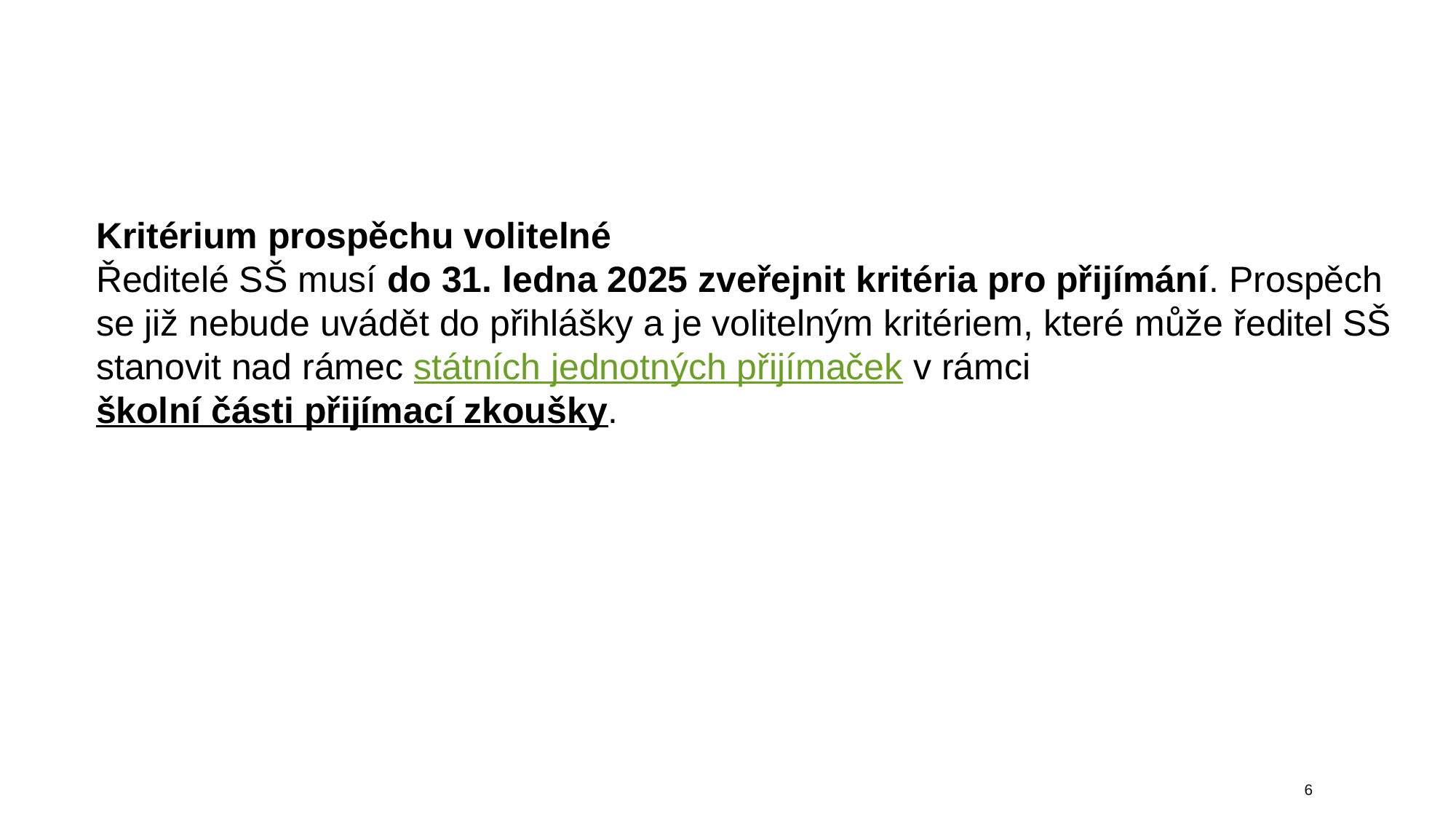

Kritérium prospěchu volitelné
Ředitelé SŠ musí do 31. ledna 2025 zveřejnit kritéria pro přijímání. Prospěch se již nebude uvádět do přihlášky a je volitelným kritériem, které může ředitel SŠ stanovit nad rámec státních jednotných přijímaček v rámci školní části přijímací zkoušky.
6